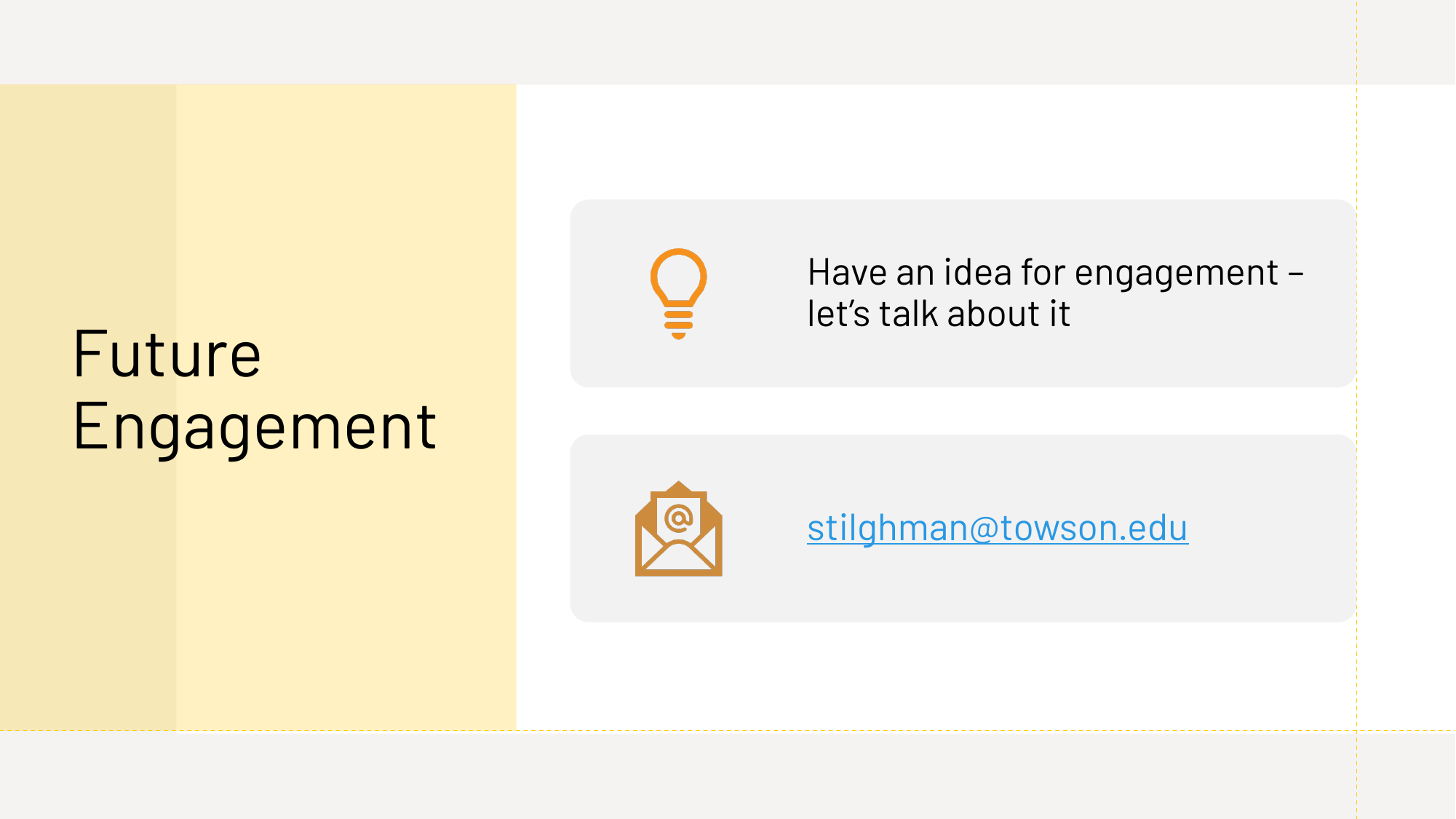

# Future Engagement

Have an idea for engagement – let’s talk about it
stilghman@towson.edu